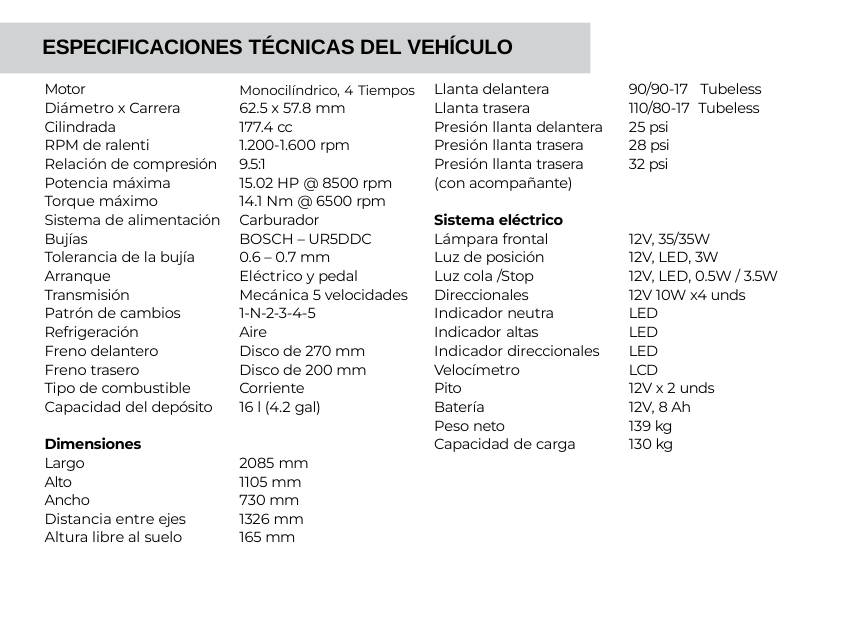

ESPECIFICACIONES TÉCNICAS DEL VEHÍCULO
| Motor | Monocilíndrico, 4 Tiempos | Llanta delantera | 90/90-17 Tubeless |
| --- | --- | --- | --- |
| Diámetro x Carrera | 62.5 x 57.8 mm | Llanta trasera | 110/80-17 Tubeless |
| Cilindrada | 177.4 cc | Presión llanta delantera | 25 psi |
| RPM de ralenti | 1.200-1.600 rpm | Presión llanta trasera | 28 psi |
| Relación de compresión | 9.5:1 | Presión llanta trasera | 32 psi |
| Potencia máxima | 15.02 HP @ 8500 rpm | (con acompañante) |  |
| Torque máximo | 14.1 Nm @ 6500 rpm |  |  |
| Sistema de alimentación | Carburador | Sistema eléctrico |  |
| Bujías | BOSCH – UR5DDC | Lámpara frontal | 12V, 35/35W |
| Tolerancia de la bujía | 0.6 – 0.7 mm | Luz de posición | 12V, LED, 3W |
| Arranque | Eléctrico y pedal | Luz cola /Stop | 12V, LED, 0.5W / 3.5W |
| Transmisión | Mecánica 5 velocidades | Direccionales | 12V 10W x4 unds |
| Patrón de cambios | 1-N-2-3-4-5 | Indicador neutra | LED |
| Refrigeración | Aire | Indicador altas | LED |
| Freno delantero | Disco de 270 mm | Indicador direccionales | LED |
| Freno trasero | Disco de 200 mm | Velocímetro | LCD |
| Tipo de combustible | Corriente | Pito | 12V x 2 unds |
| Capacidad del depósito | 16 l (4.2 gal) | Batería | 12V, 8 Ah |
|  |  | Peso neto | 139 kg |
| Dimensiones |  | Capacidad de carga | 130 kg |
| Largo | 2085 mm |  |  |
| Alto | 1105 mm |  |  |
| Ancho | 730 mm |  |  |
| Distancia entre ejes | 1326 mm |  |  |
| Altura libre al suelo | 165 mm |  |  |